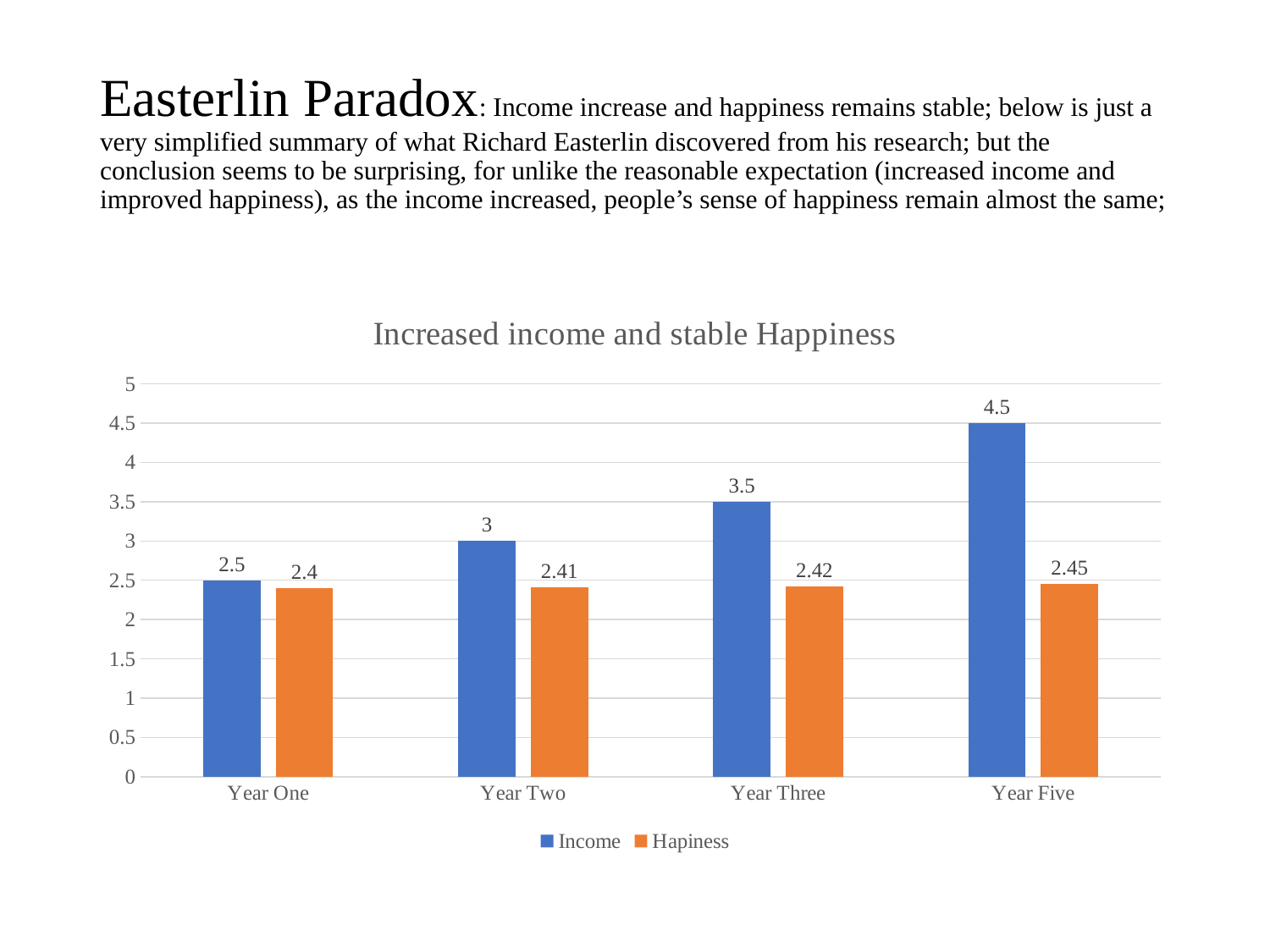

# Easterlin Paradox: Income increase and happiness remains stable; below is just a very simplified summary of what Richard Easterlin discovered from his research; but the conclusion seems to be surprising, for unlike the reasonable expectation (increased income and improved happiness), as the income increased, people’s sense of happiness remain almost the same;

### Chart: Increased income and stable Happiness

| Category | Income | Hapiness |
|---|---|---|
| Year One | 2.5 | 2.4 |
| Year Two | 3.0 | 2.41 |
| Year Three | 3.5 | 2.42 |
| Year Five | 4.5 | 2.45 |